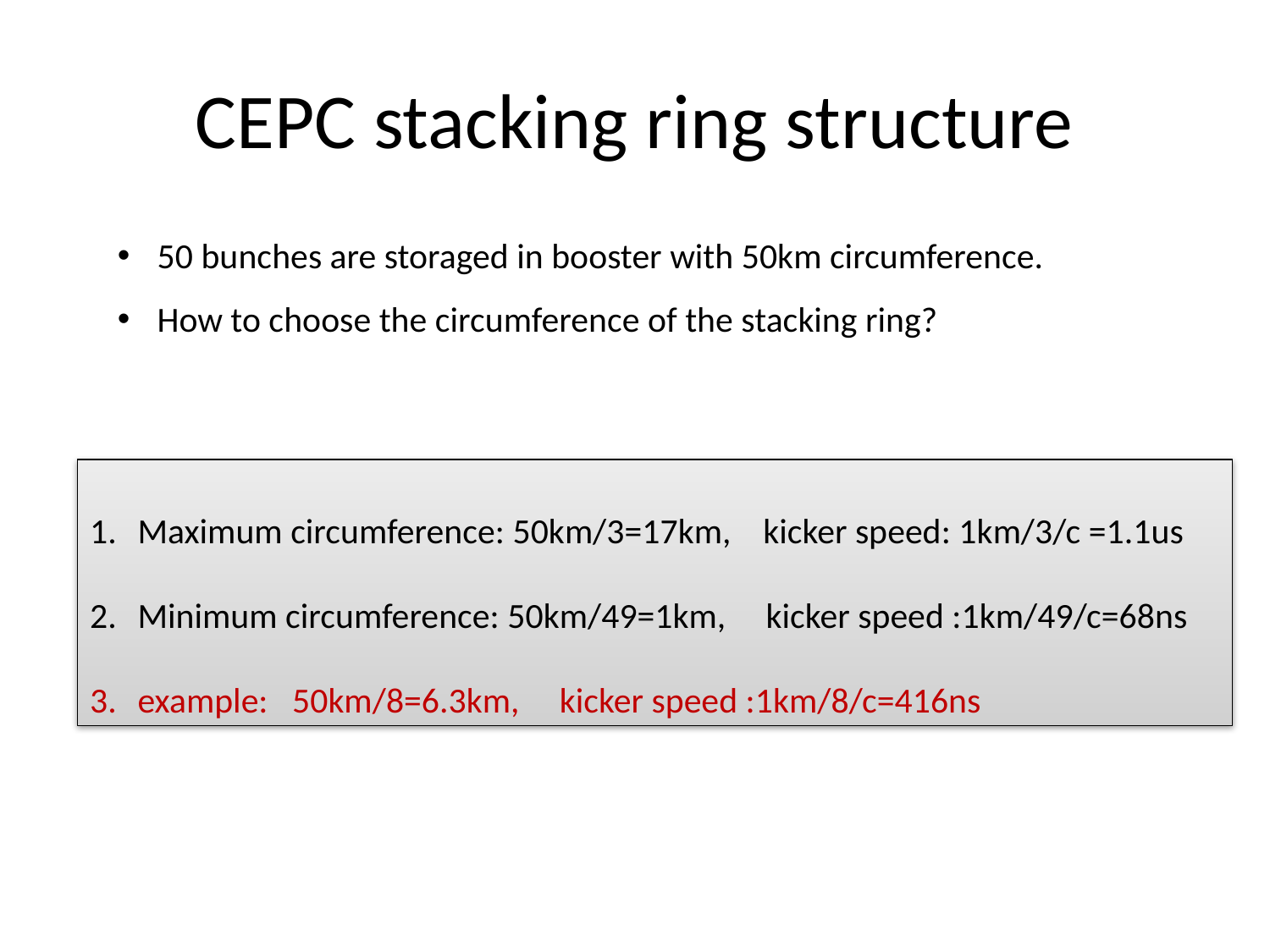

# CEPC stacking ring structure
50 bunches are storaged in booster with 50km circumference.
How to choose the circumference of the stacking ring?
Maximum circumference: 50km/3=17km,    kicker speed: 1km/3/c =1.1us
Minimum circumference: 50km/49=1km,     kicker speed :1km/49/c=68ns
example:   50km/8=6.3km,     kicker speed :1km/8/c=416ns